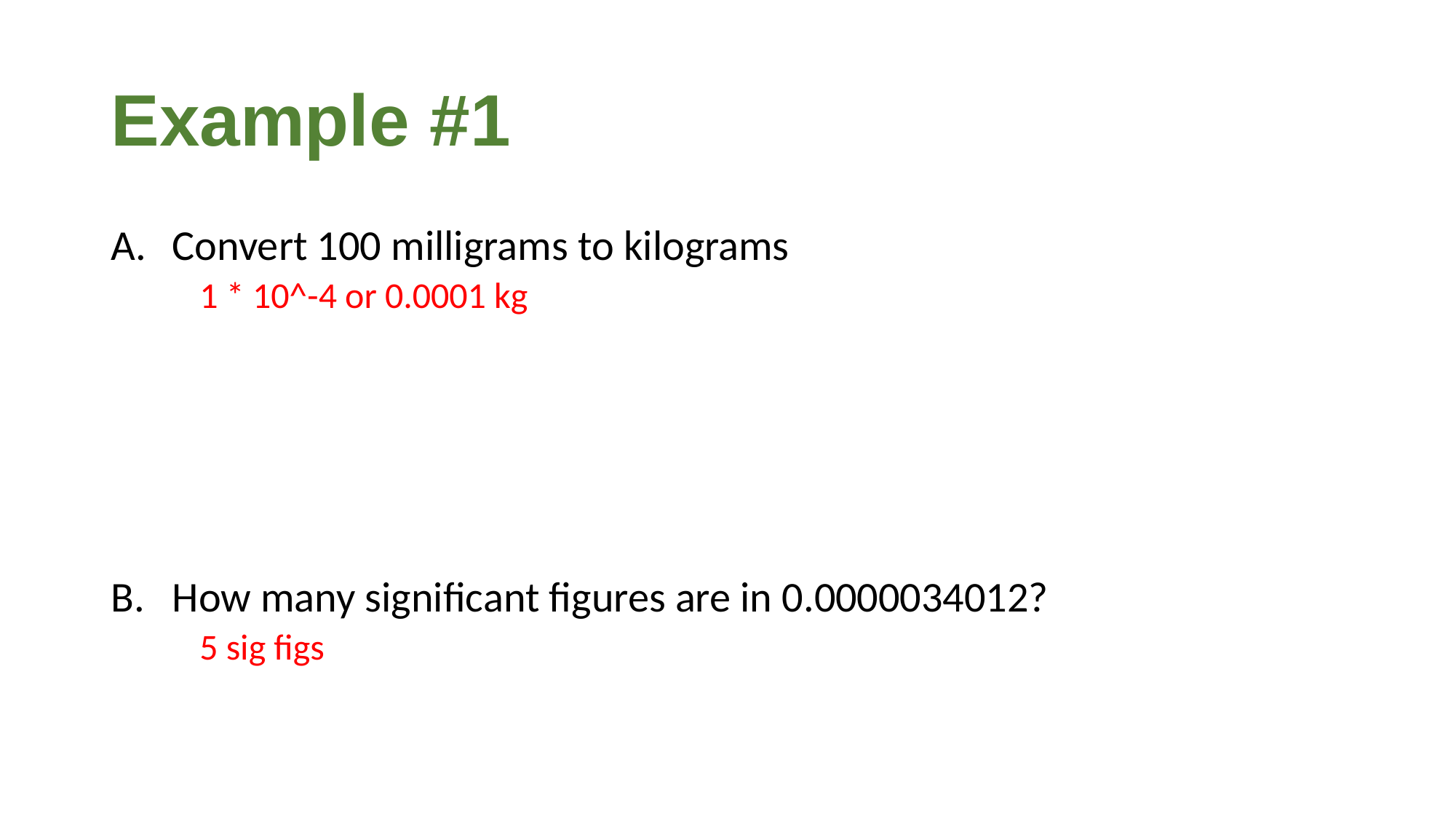

# Example #1
Convert 100 milligrams to kilograms
1 * 10^-4 or 0.0001 kg

How many significant figures are in 0.0000034012?
5 sig figs